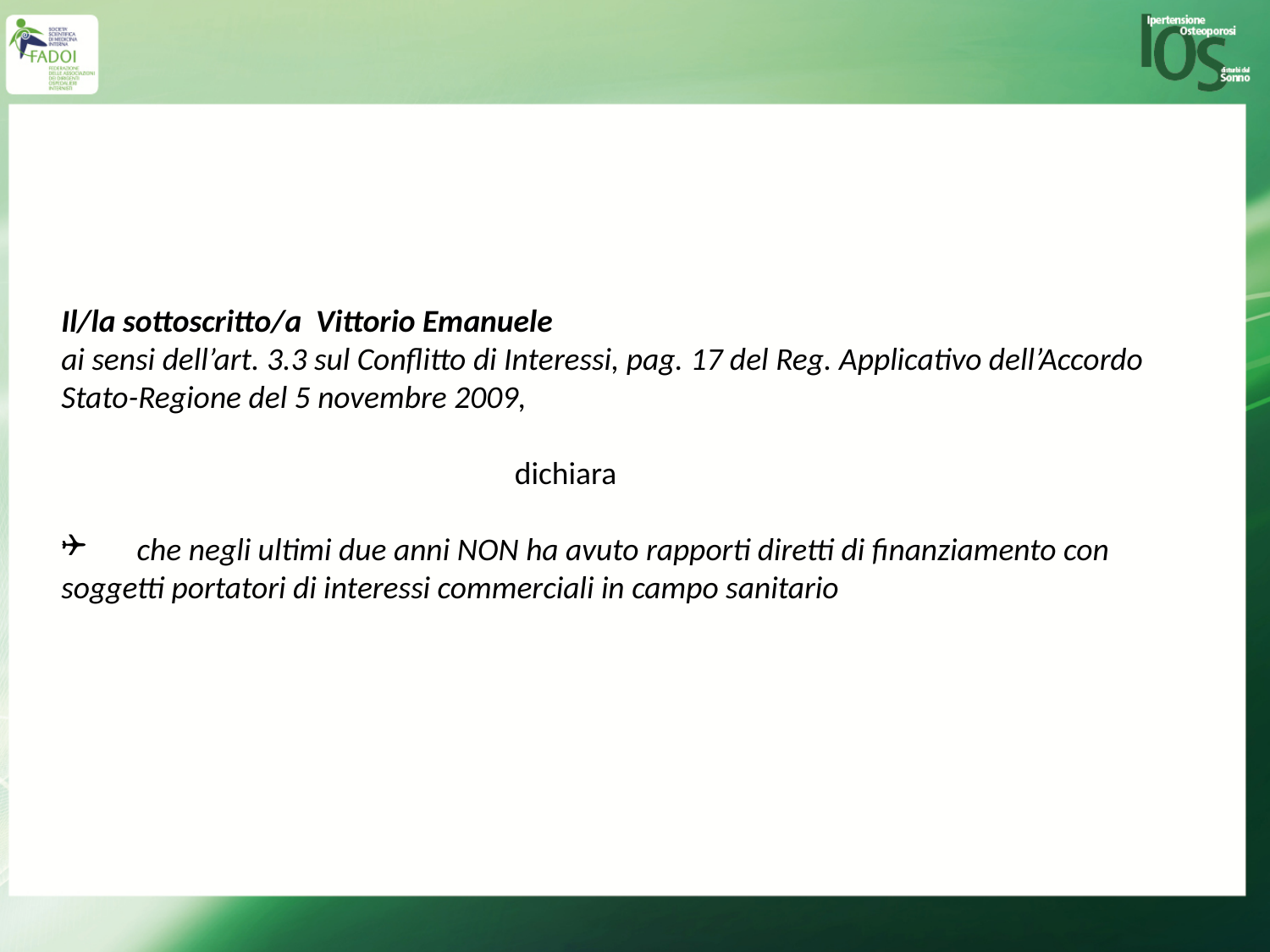

Il/la sottoscritto/a  Vittorio Emanuele
ai sensi dell’art. 3.3 sul Conflitto di Interessi, pag. 17 del Reg. Applicativo dell’Accordo Stato-Regione del 5 novembre 2009,

                                                               dichiara

       che negli ultimi due anni NON ha avuto rapporti diretti di finanziamento con soggetti portatori di interessi commerciali in campo sanitario